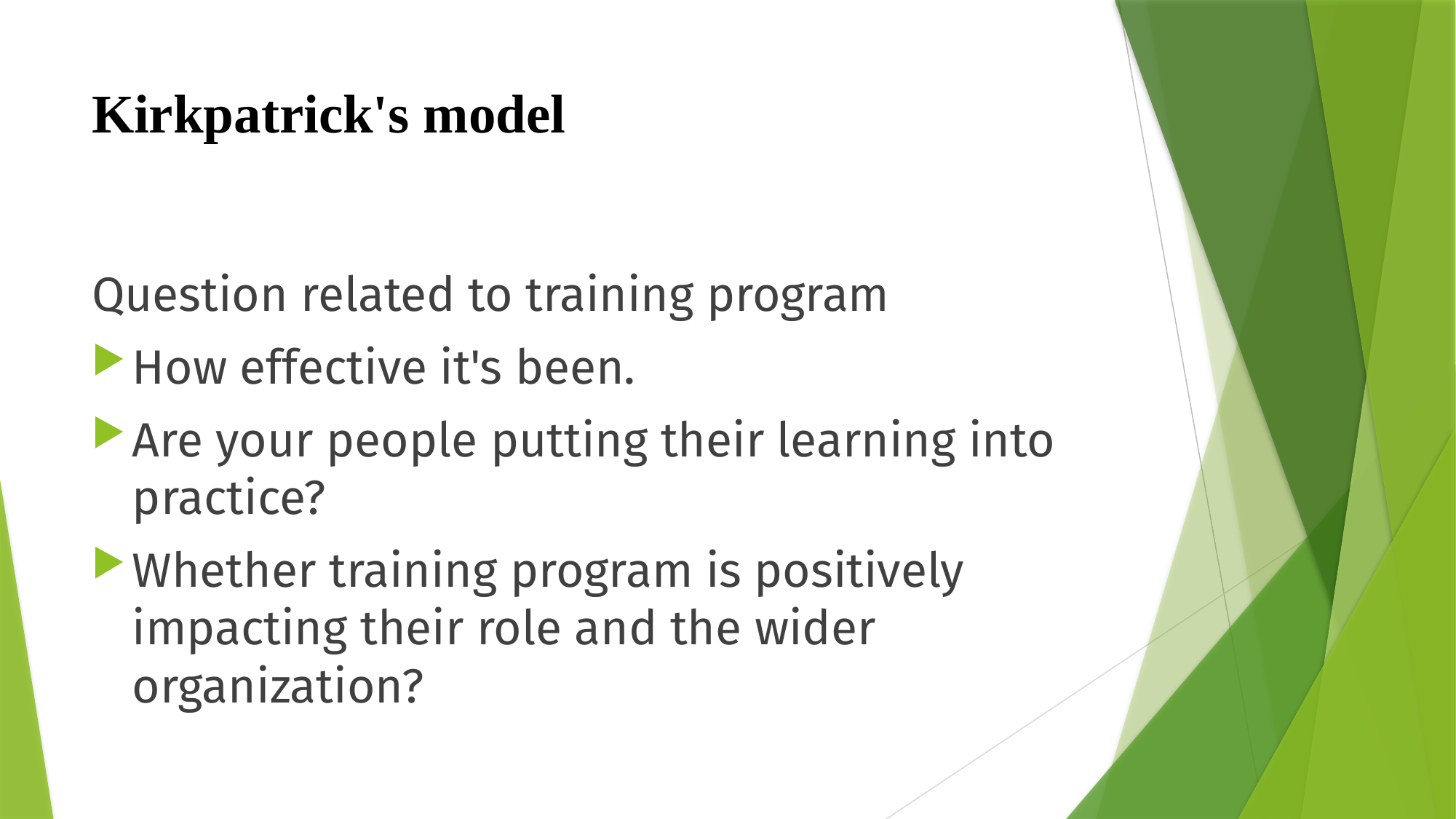

# Kirkpatrick's model
Question related to training program
How effective it's been.
Are your people putting their learning into practice?
Whether training program is positively impacting their role and the wider organization?